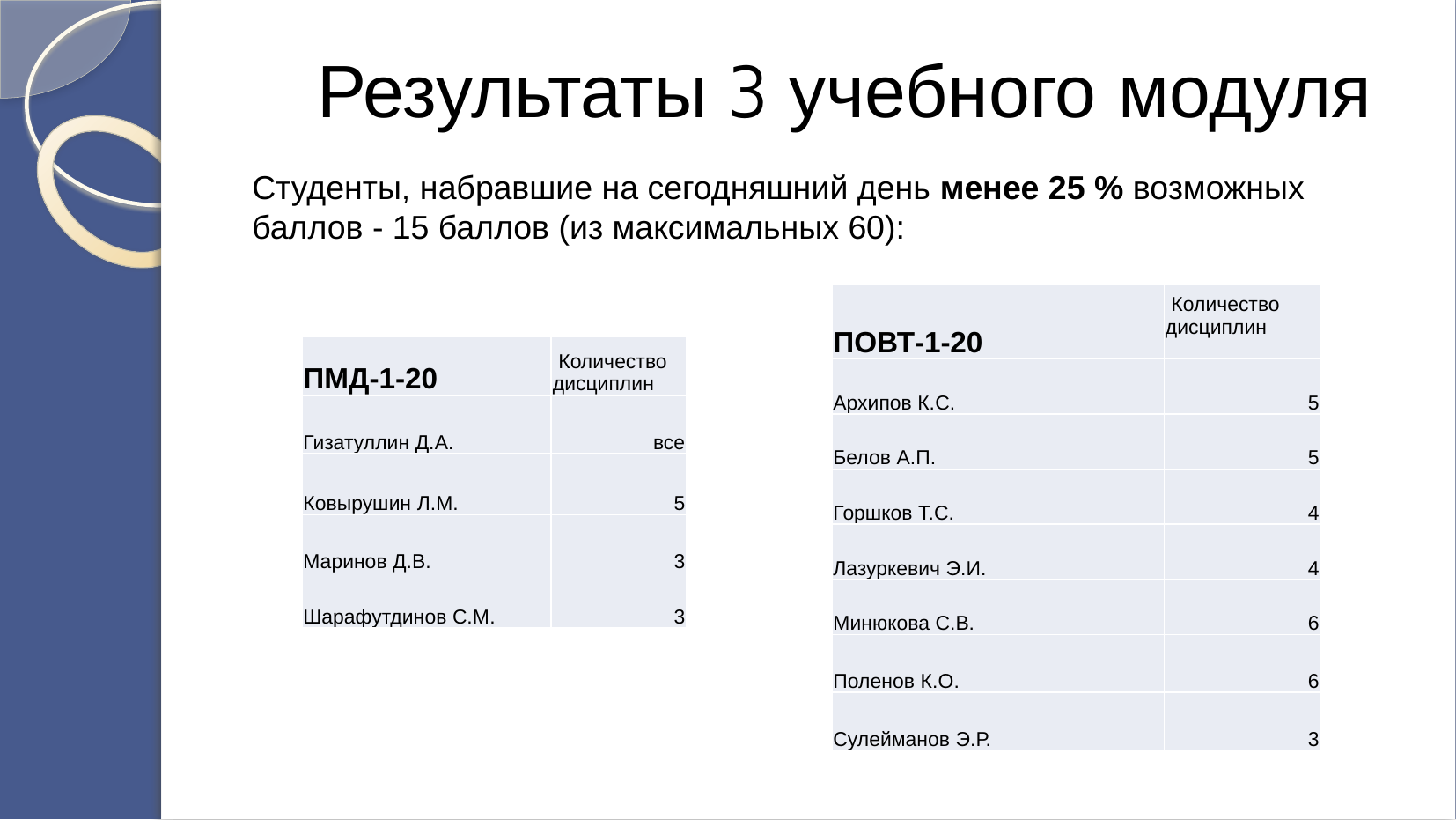

Результаты 3 учебного модуля
Студенты, набравшие на сегодняшний день менее 25 % возможных баллов - 15 баллов (из максимальных 60):
| ПОВТ-1-20 | Количество дисциплин |
| --- | --- |
| Архипов К.С. | 5 |
| Белов А.П. | 5 |
| Горшков Т.С. | 4 |
| Лазуркевич Э.И. | 4 |
| Минюкова С.В. | 6 |
| Поленов К.О. | 6 |
| Сулейманов Э.Р. | 3 |
| ПМД-1-20 | Количество дисциплин |
| --- | --- |
| Гизатуллин Д.А. | все |
| Ковырушин Л.М. | 5 |
| Маринов Д.В. | 3 |
| Шарафутдинов С.М. | 3 |